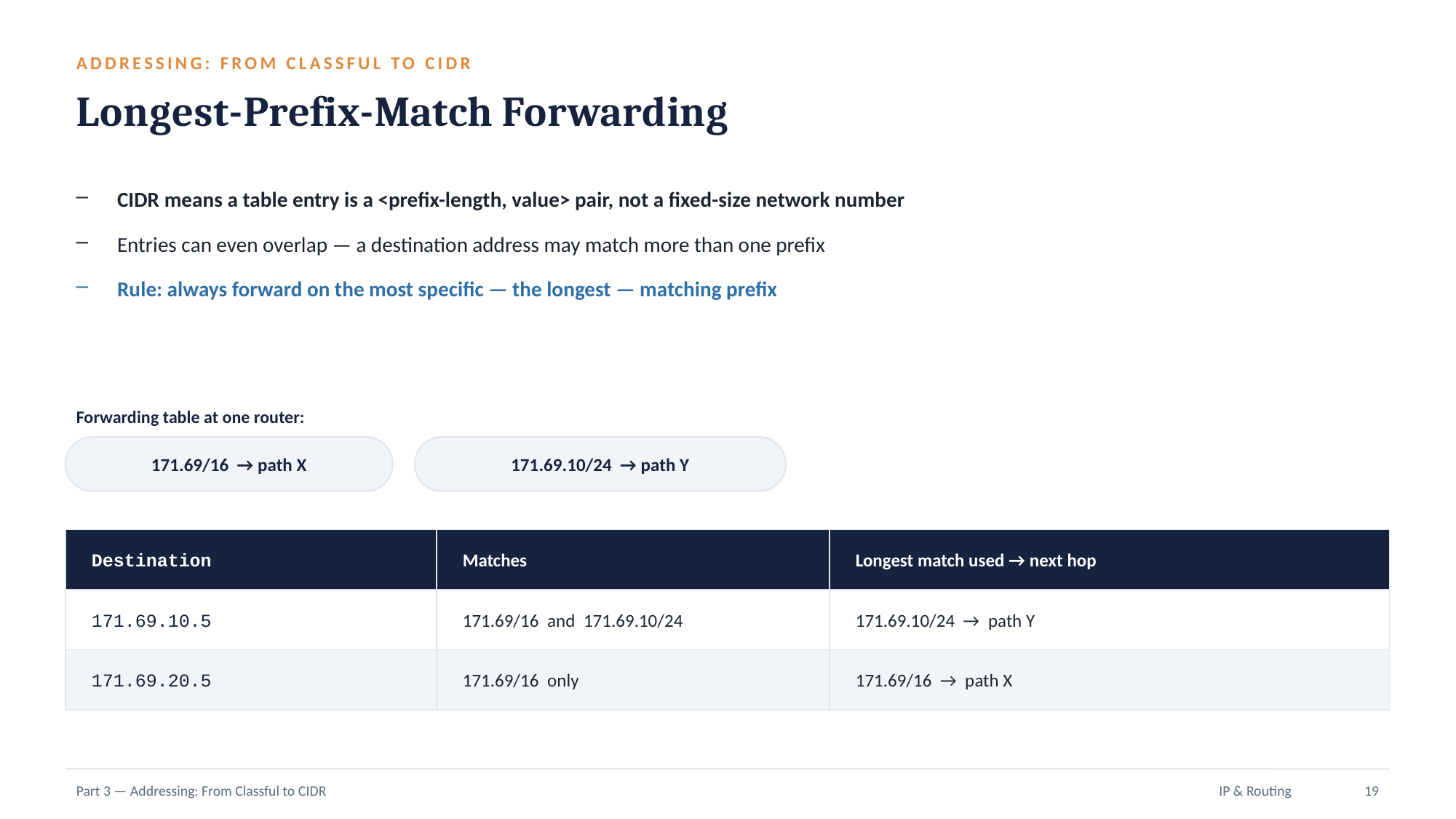

ADDRESSING: FROM CLASSFUL TO CIDR
Longest-Prefix-Match Forwarding
CIDR means a table entry is a <prefix-length, value> pair, not a fixed-size network number
Entries can even overlap — a destination address may match more than one prefix
Rule: always forward on the most specific — the longest — matching prefix
Forwarding table at one router:

171.69/16  → path X

171.69.10/24  → path Y

Destination

Matches

Longest match used → next hop

171.69.10.5

171.69/16  and  171.69.10/24

171.69.10/24  →  path Y

171.69.20.5

171.69/16  only

171.69/16  →  path X

Part 3 — Addressing: From Classful to CIDR
IP & Routing
19